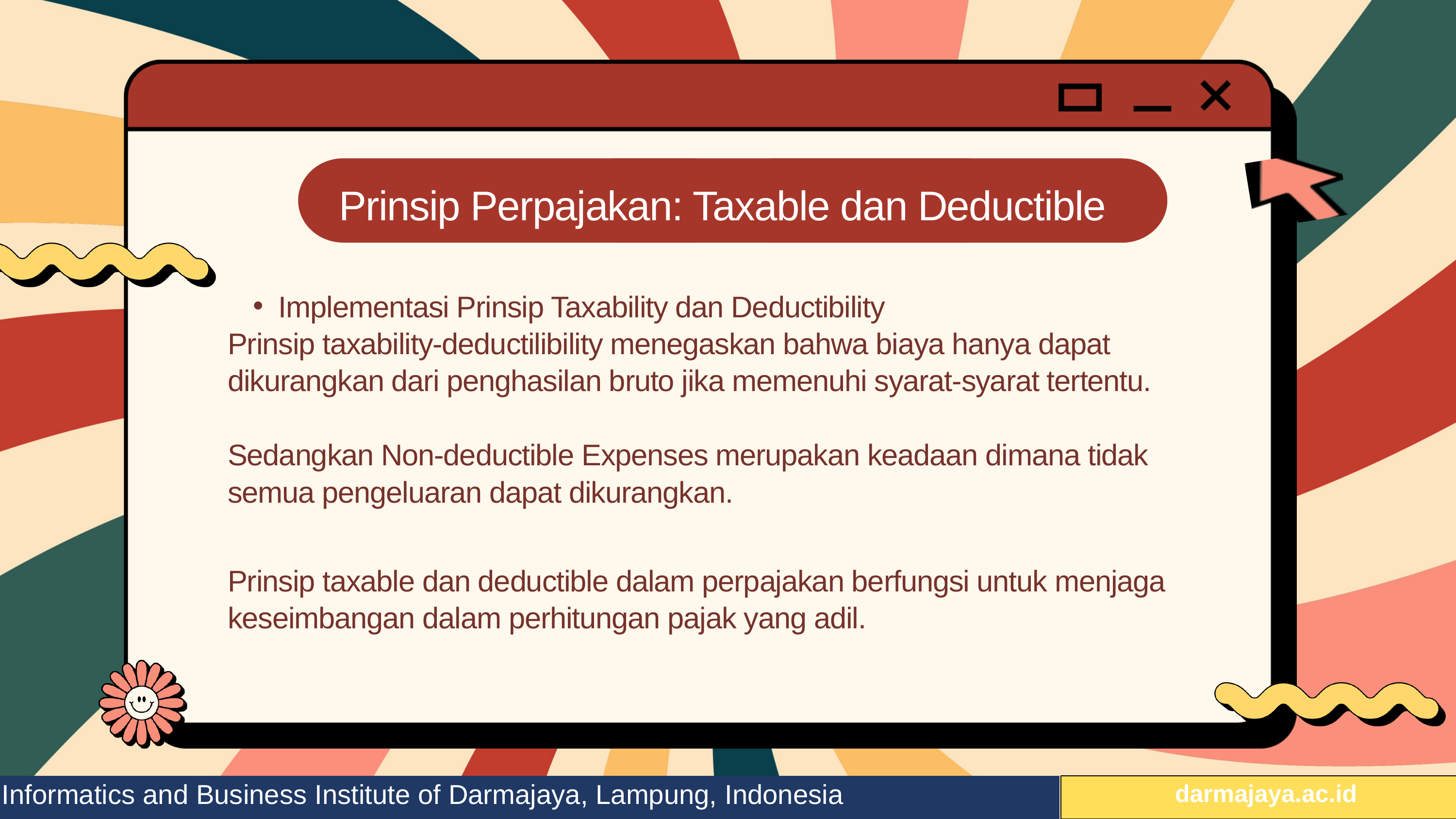

Prinsip Perpajakan: Taxable dan Deductible

Implementasi Prinsip Taxability dan Deductibility
Prinsip taxability-deductilibility menegaskan bahwa biaya hanya dapat dikurangkan dari penghasilan bruto jika memenuhi syarat-syarat tertentu.

Sedangkan Non-deductible Expenses merupakan keadaan dimana tidak semua pengeluaran dapat dikurangkan.
Prinsip taxable dan deductible dalam perpajakan berfungsi untuk menjaga keseimbangan dalam perhitungan pajak yang adil.

Informatics and Business Institute of Darmajaya, Lampung, Indonesia
        darmajaya.ac.id